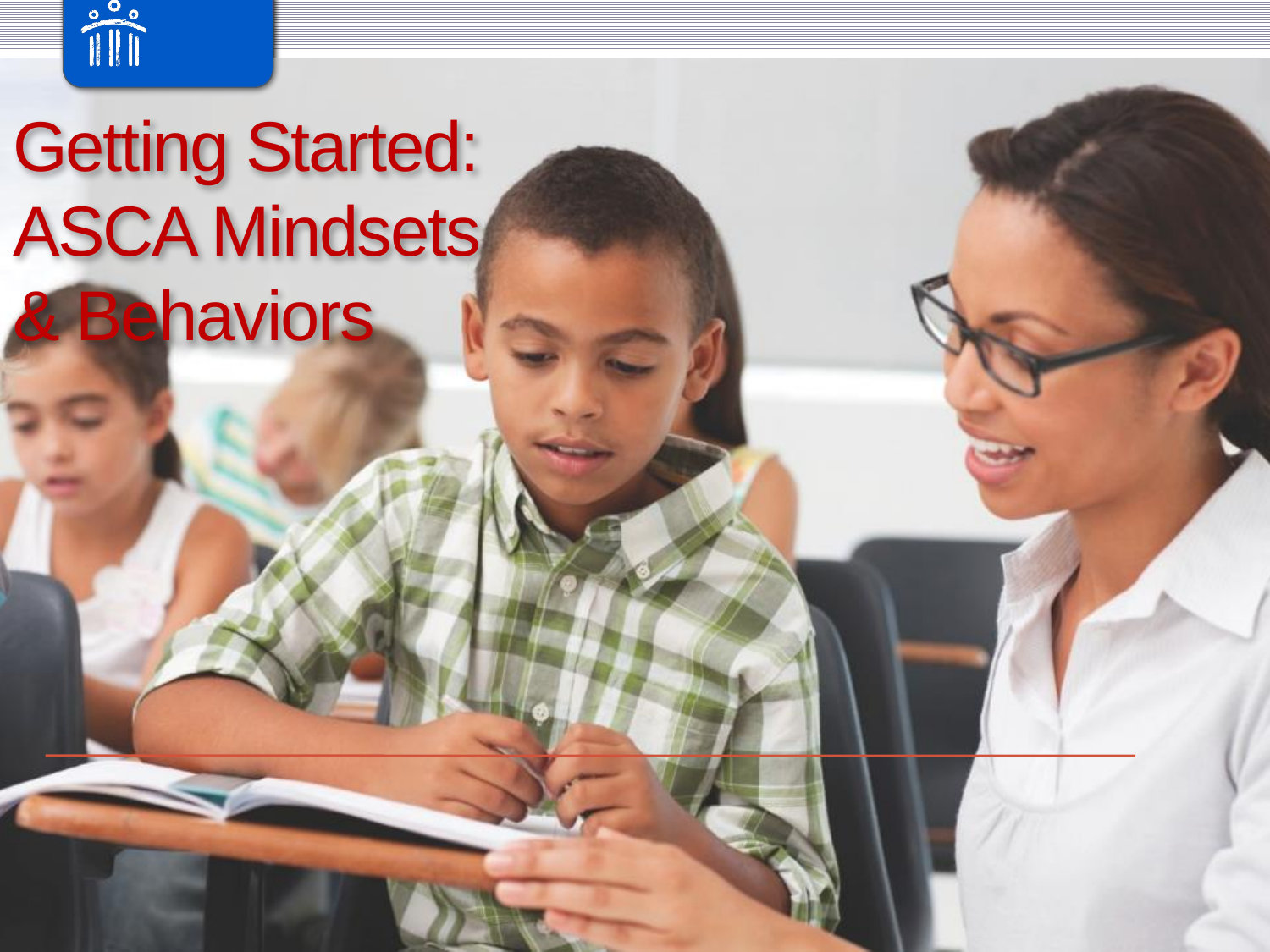

# Getting Started: ASCA Mindsets & Behaviors